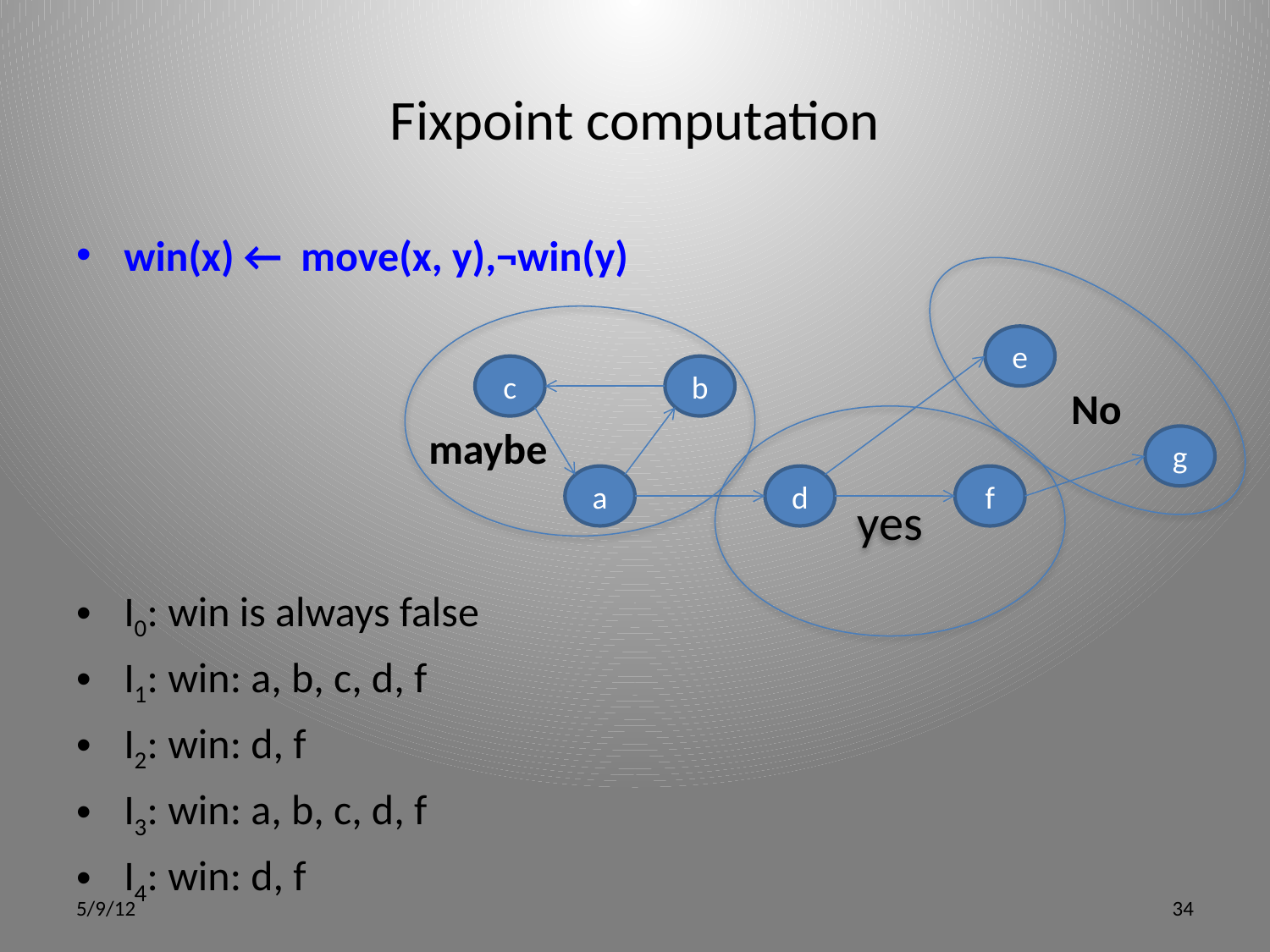

# Fixpoint computation
win(x) ←  move(x, y),¬win(y)

I0: win is always false
I1: win: a, b, c, d, f
I2: win: d, f
I3: win: a, b, c, d, f
I4: win: d, f

No
yes
maybe
e
c
b
g
a
d
f
5/9/12
34